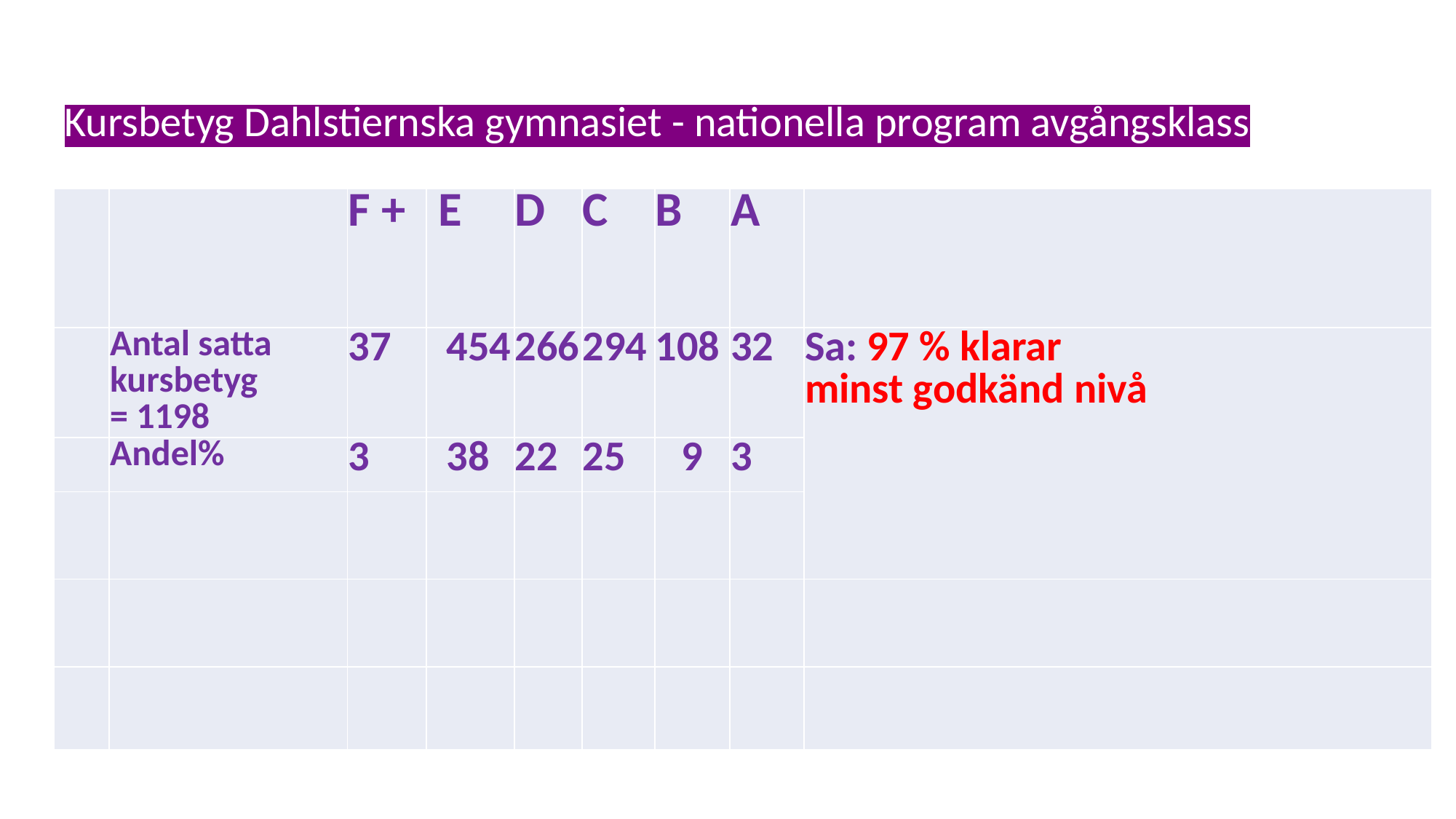

# Kursbetyg Dahlstiernska gymnasiet - nationella program avgångsklass
|  |  | F + | E | D | C | B | A |  |
| --- | --- | --- | --- | --- | --- | --- | --- | --- |
|  | Antal satta kursbetyg = 1198 | 37 | 454 | 266 | 294 | 108 | 32 | Sa: 97 % klarar minst godkänd nivå |
|  | Andel% | 3 | 38 | 22 | 25 | 9 | 3 |  |
|  |  |  |  |  |  |  |  |  |
|  |  |  |  |  |  |  |  |  |
|  |  |  |  |  |  |  |  |  |